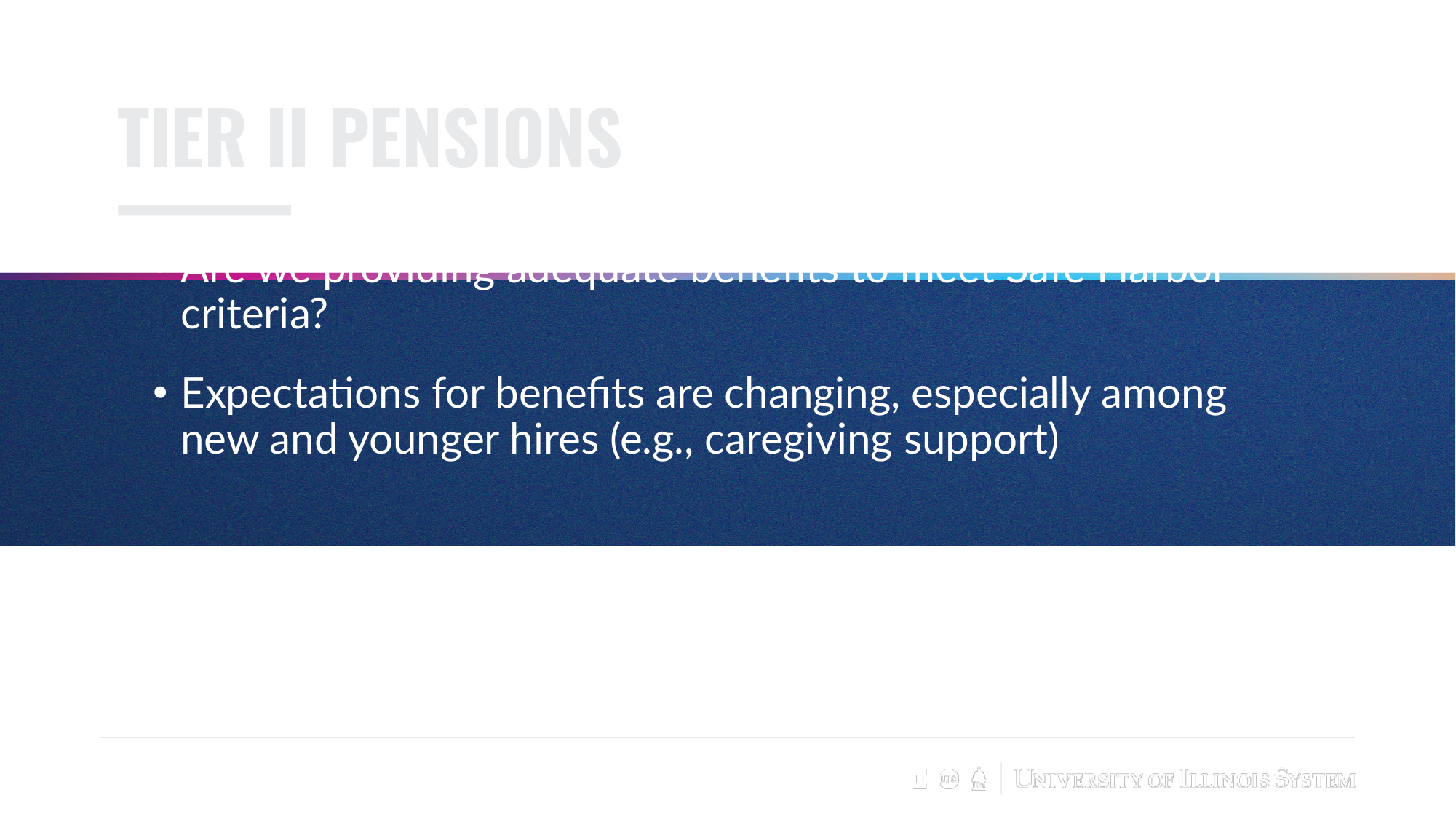

# Tier II Pensions

Are we providing adequate benefits to meet Safe Harbor criteria?
Expectations for benefits are changing, especially among new and younger hires (e.g., caregiving support)
2